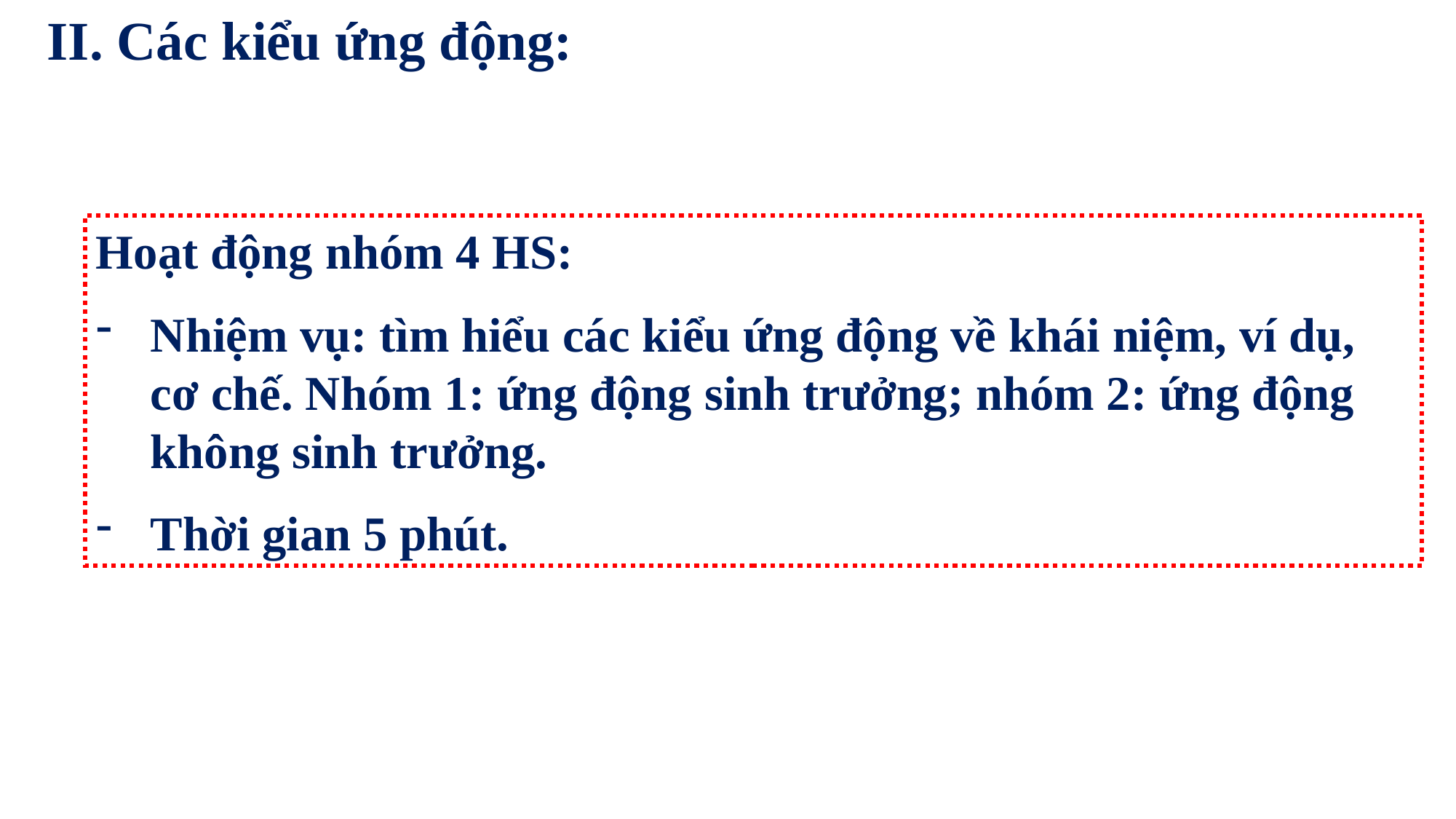

II. Các kiểu ứng động:
Hoạt động nhóm 4 HS:
Nhiệm vụ: tìm hiểu các kiểu ứng động về khái niệm, ví dụ, cơ chế. Nhóm 1: ứng động sinh trưởng; nhóm 2: ứng động không sinh trưởng.
Thời gian 5 phút.